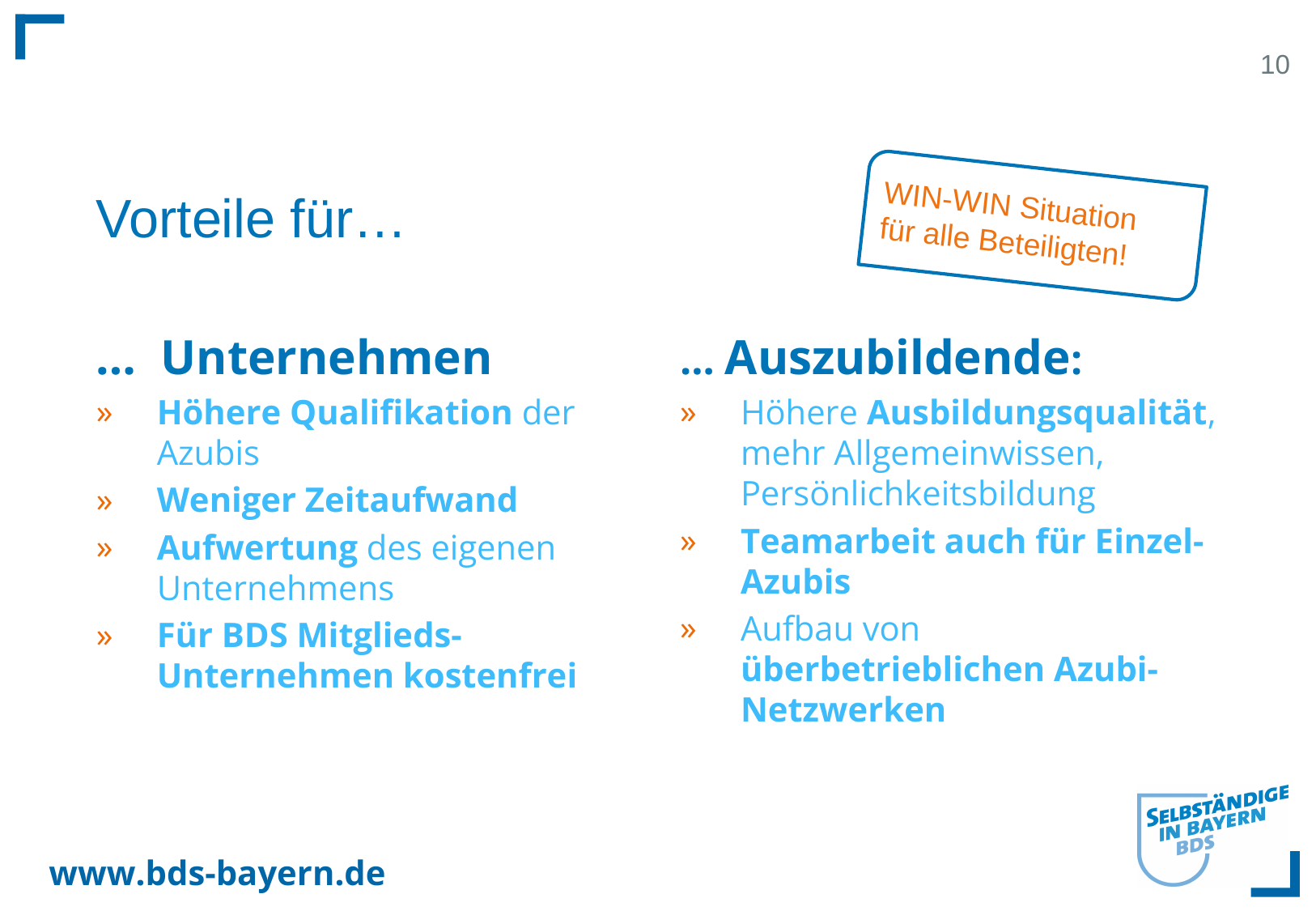

Vorteile für…
WIN-WIN Situation
für alle Beteiligten!
…  Unternehmen
Höhere Qualifikation der Azubis
Weniger Zeitaufwand
Aufwertung des eigenen Unternehmens
Für BDS Mitglieds-Unternehmen kostenfrei

… Auszubildende:
Höhere Ausbildungsqualität, mehr Allgemeinwissen, Persönlichkeitsbildung
Teamarbeit auch für Einzel-Azubis
Aufbau von überbetrieblichen Azubi-Netzwerken